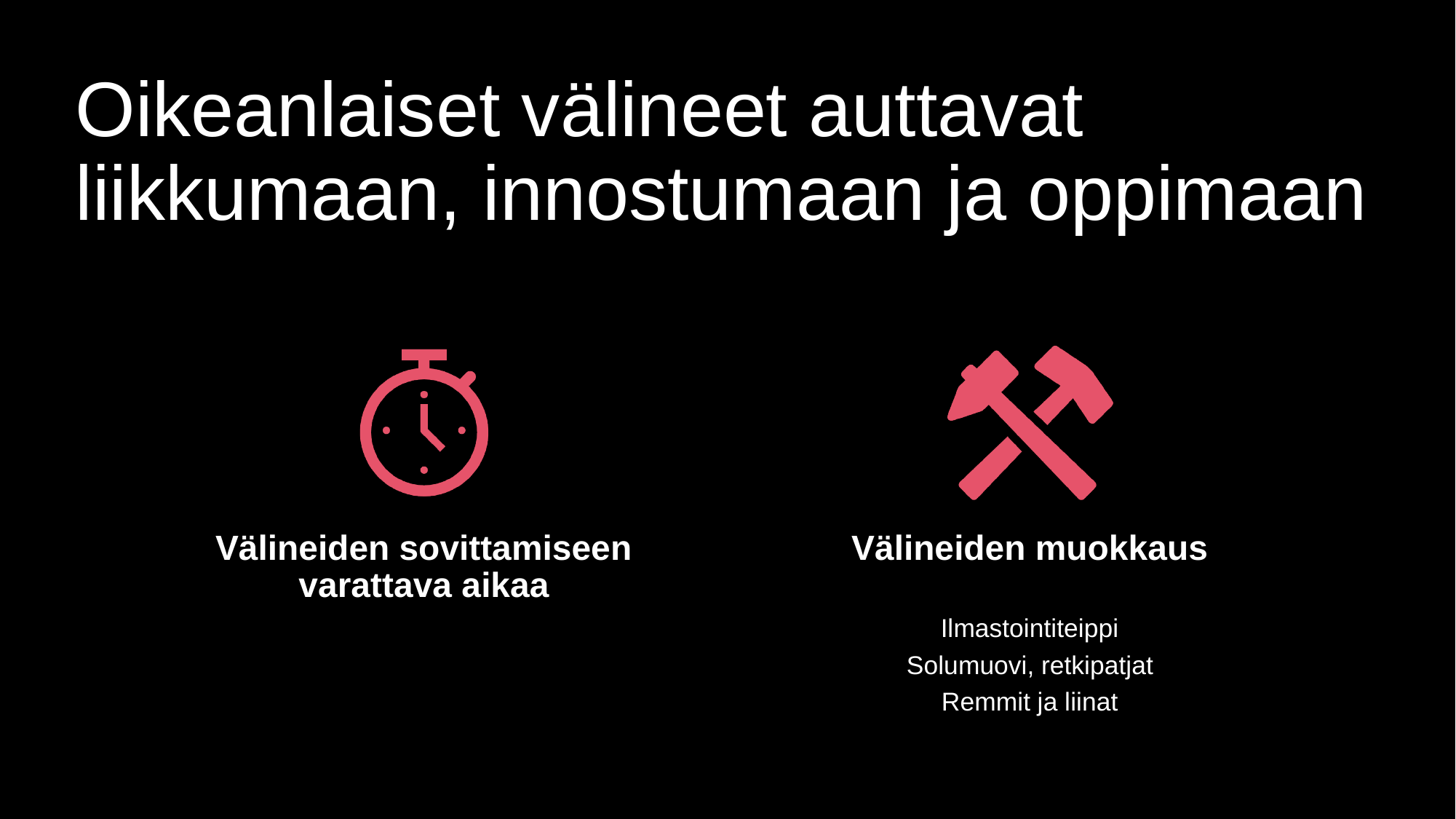

# Oikeanlaiset välineet auttavat liikkumaan, innostumaan ja oppimaan
Välineiden sovittamiseen varattava aikaa
Välineiden muokkaus
Ilmastointiteippi
Solumuovi, retkipatjat
Remmit ja liinat